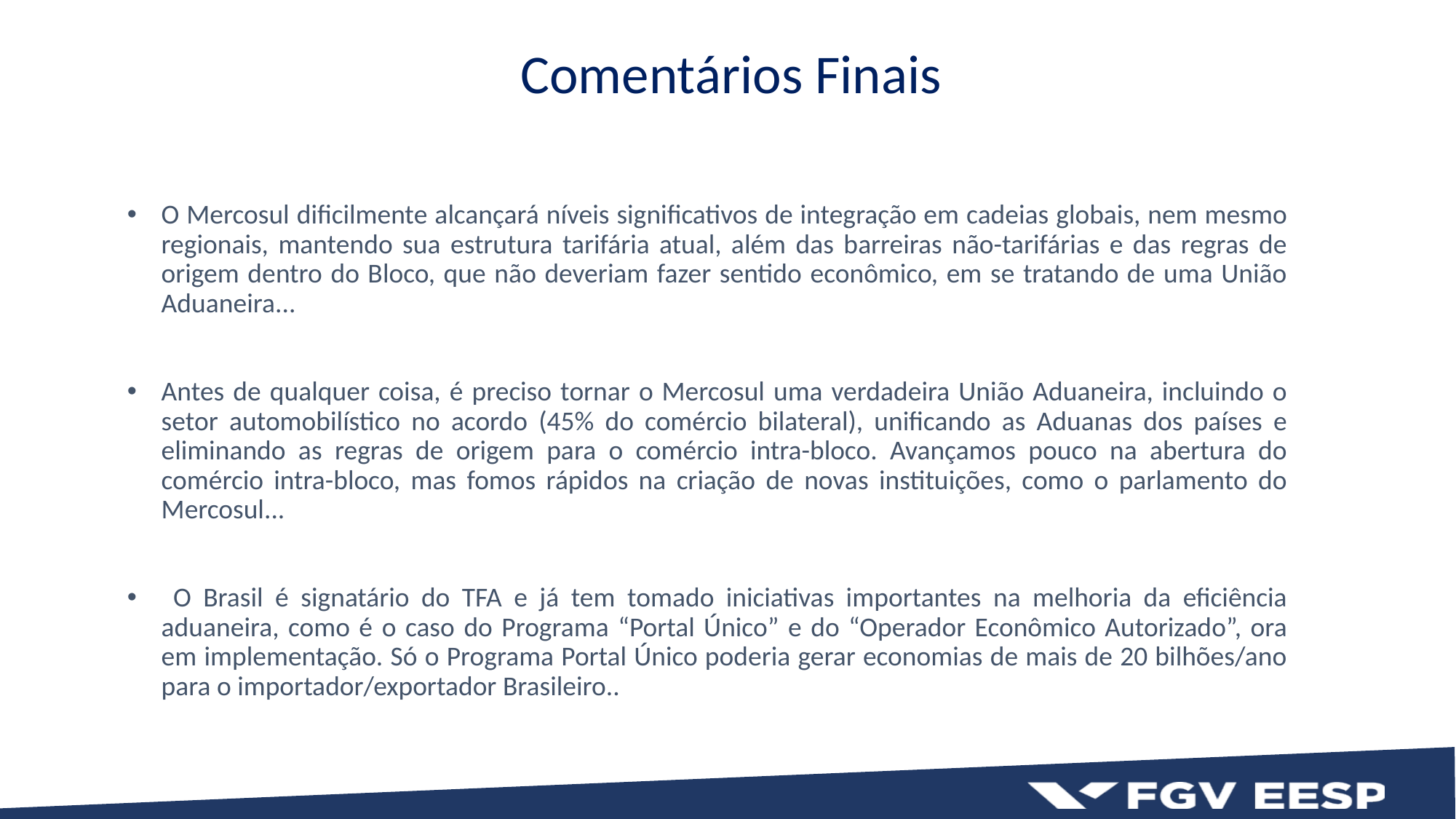

Comentários Finais

O Mercosul dificilmente alcançará níveis significativos de integração em cadeias globais, nem mesmo regionais, mantendo sua estrutura tarifária atual, além das barreiras não-tarifárias e das regras de origem dentro do Bloco, que não deveriam fazer sentido econômico, em se tratando de uma União Aduaneira...

Antes de qualquer coisa, é preciso tornar o Mercosul uma verdadeira União Aduaneira, incluindo o setor automobilístico no acordo (45% do comércio bilateral), unificando as Aduanas dos países e eliminando as regras de origem para o comércio intra-bloco. Avançamos pouco na abertura do comércio intra-bloco, mas fomos rápidos na criação de novas instituições, como o parlamento do Mercosul...

 O Brasil é signatário do TFA e já tem tomado iniciativas importantes na melhoria da eficiência aduaneira, como é o caso do Programa “Portal Único” e do “Operador Econômico Autorizado”, ora em implementação. Só o Programa Portal Único poderia gerar economias de mais de 20 bilhões/ano para o importador/exportador Brasileiro..